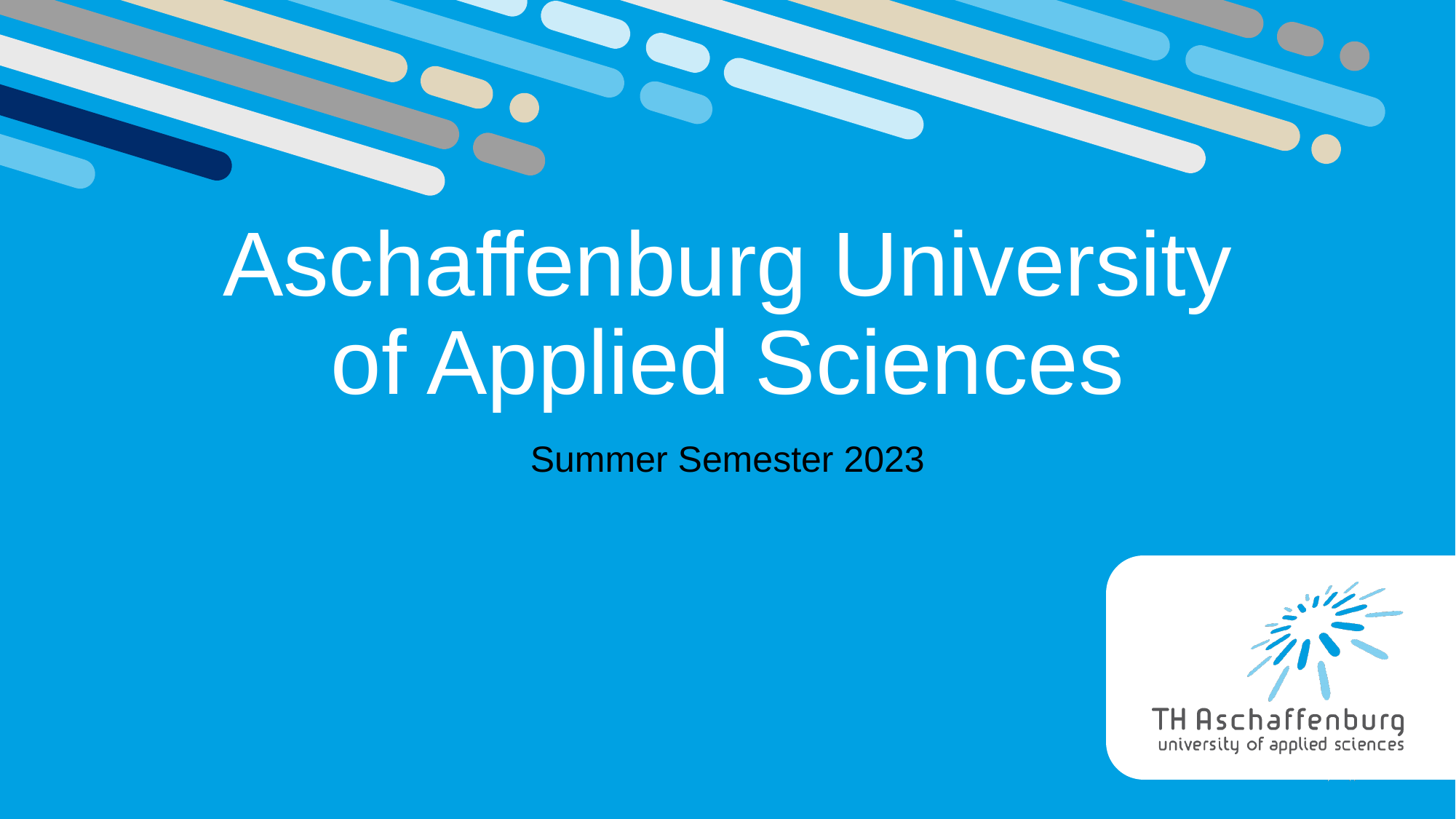

# Aschaffenburg University of Applied Sciences
Summer Semester 2023